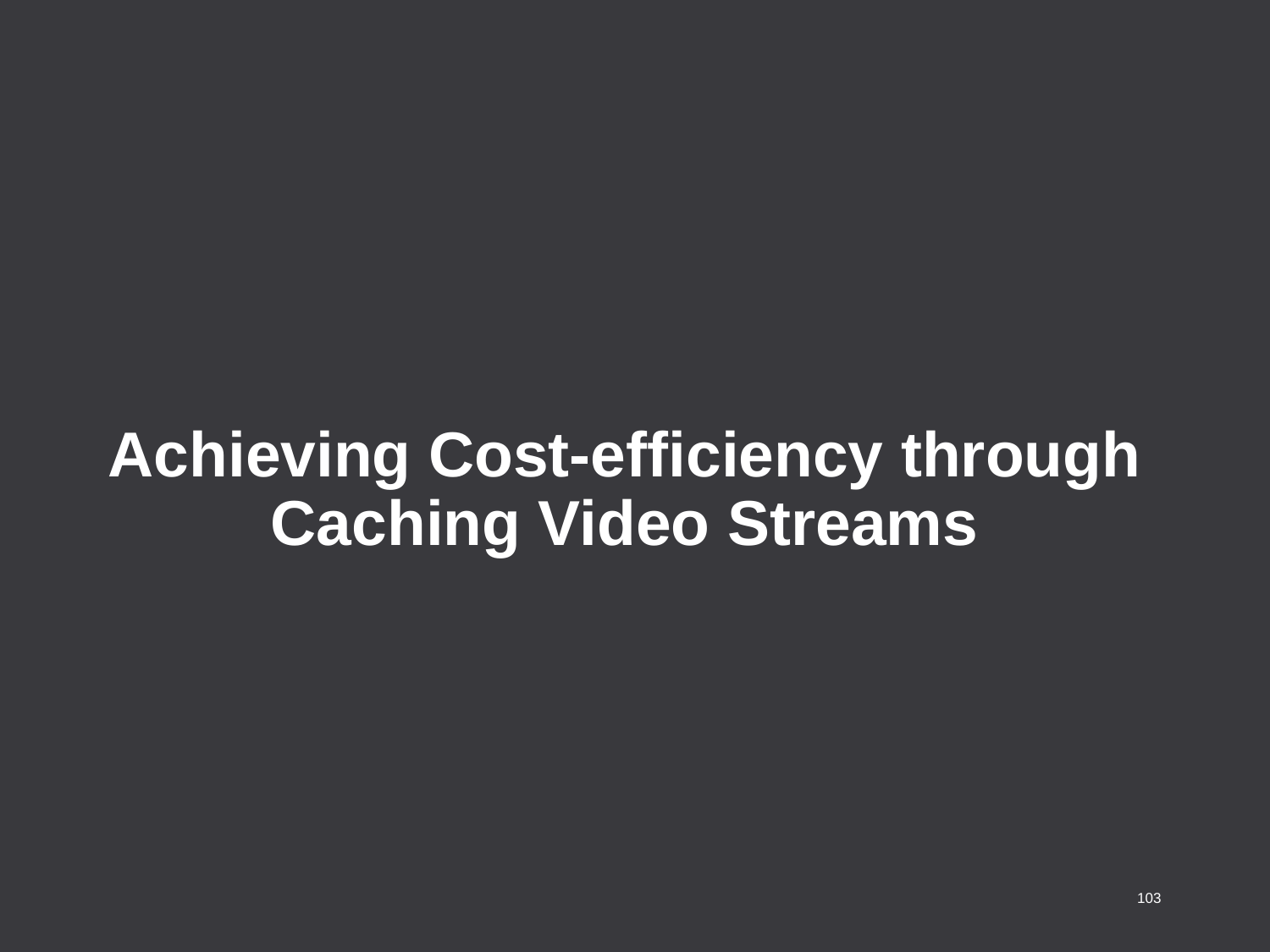

Achieving Cost-efficiency through Caching Video Streams
103